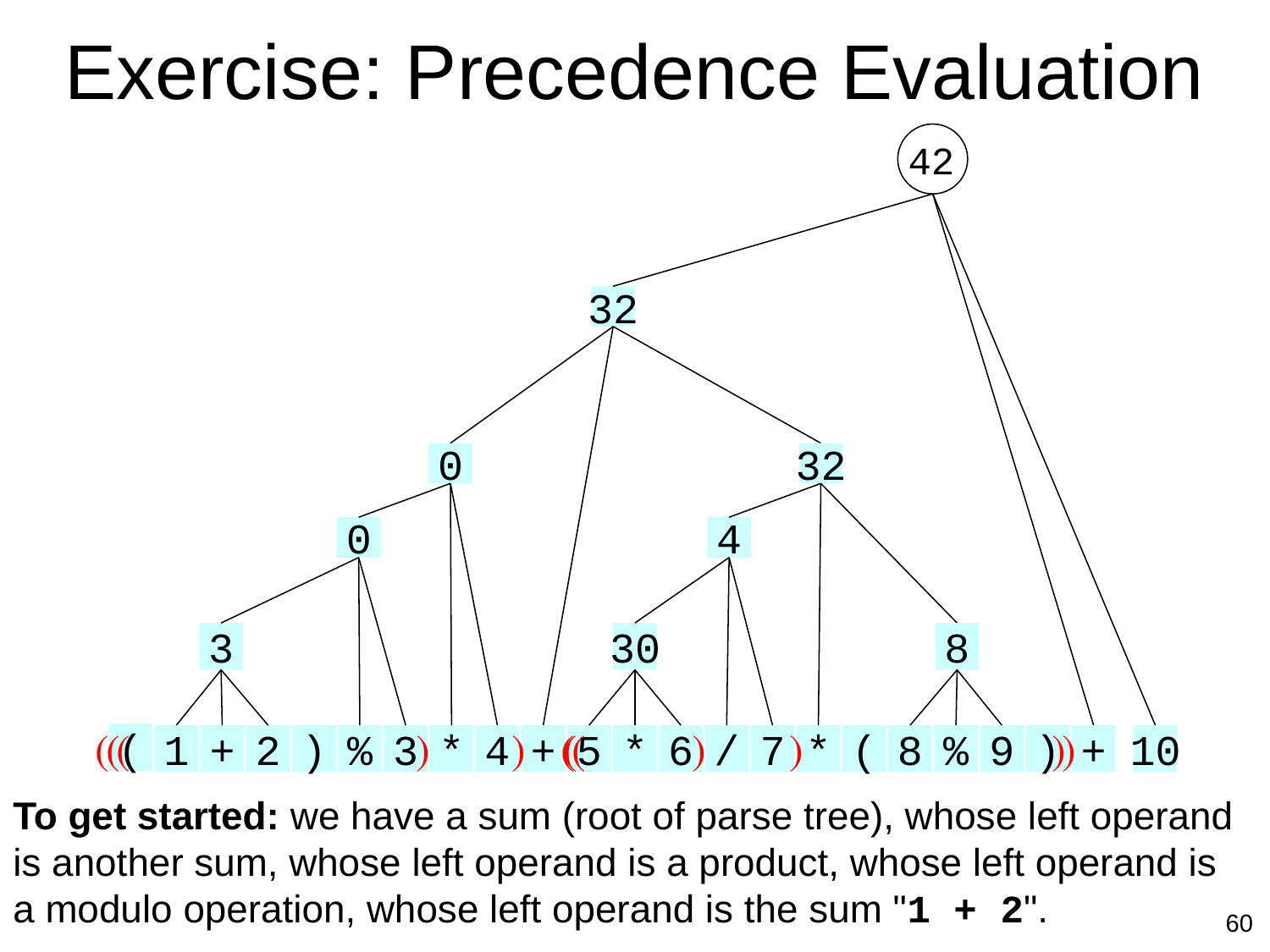

# Exercise: Precedence Evaluation

42
32
0
32
0
4
3
30
8
(                                                                                          )
(                                     )
(                           )
(                                             )
(                    )
(          )
(
1
+
2
)
%
3
*
4
+
5
*
6
/
7
*
(
8
%
9
)
+
10
To get started: we have a sum (root of parse tree), whose left operand is another sum, whose left operand is a product, whose left operand is a modulo operation, whose left operand is the sum "1 + 2".
60